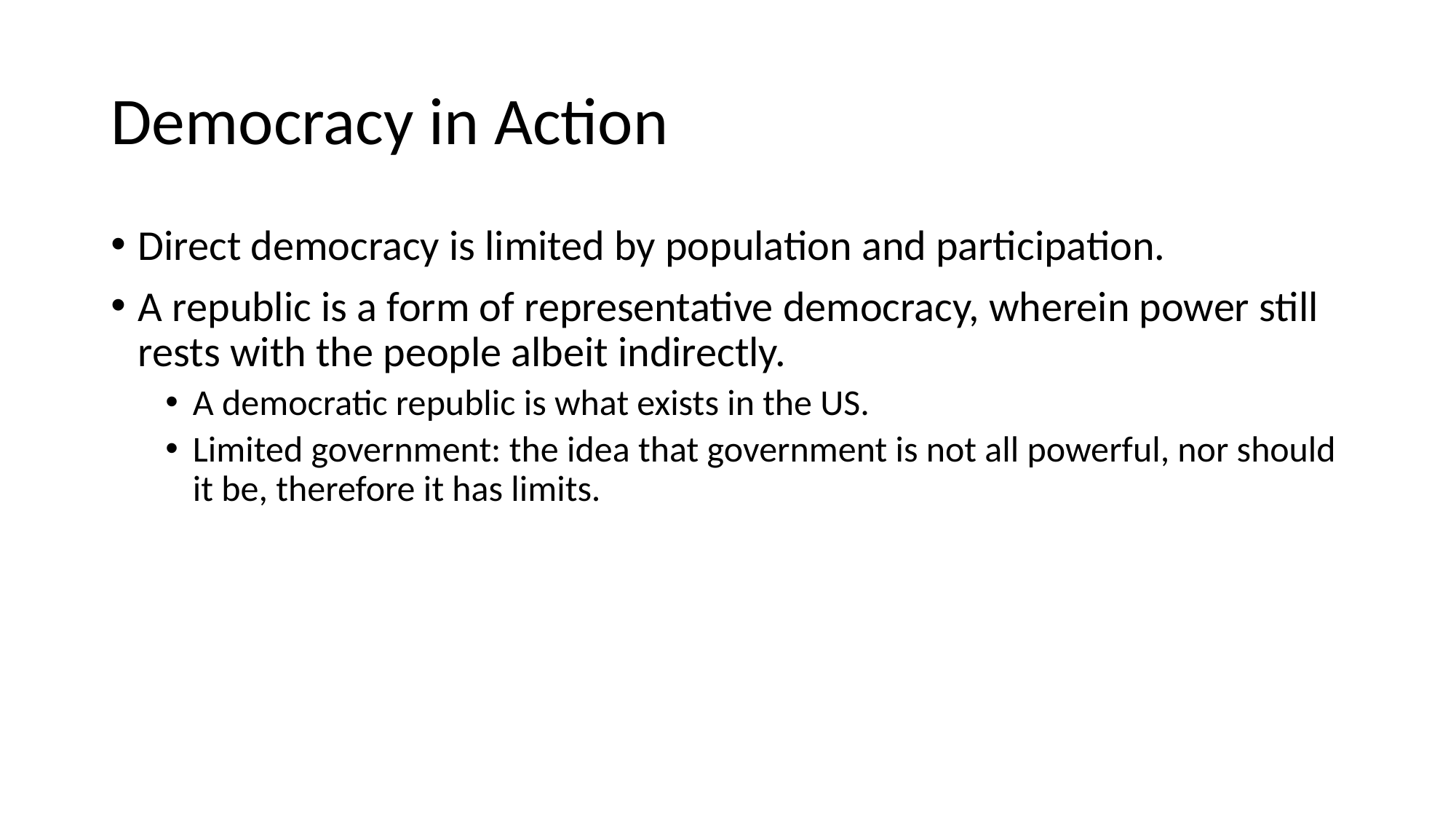

# Democracy in Action
Direct democracy is limited by population and participation.
A republic is a form of representative democracy, wherein power still rests with the people albeit indirectly.
A democratic republic is what exists in the US.
Limited government: the idea that government is not all powerful, nor should it be, therefore it has limits.